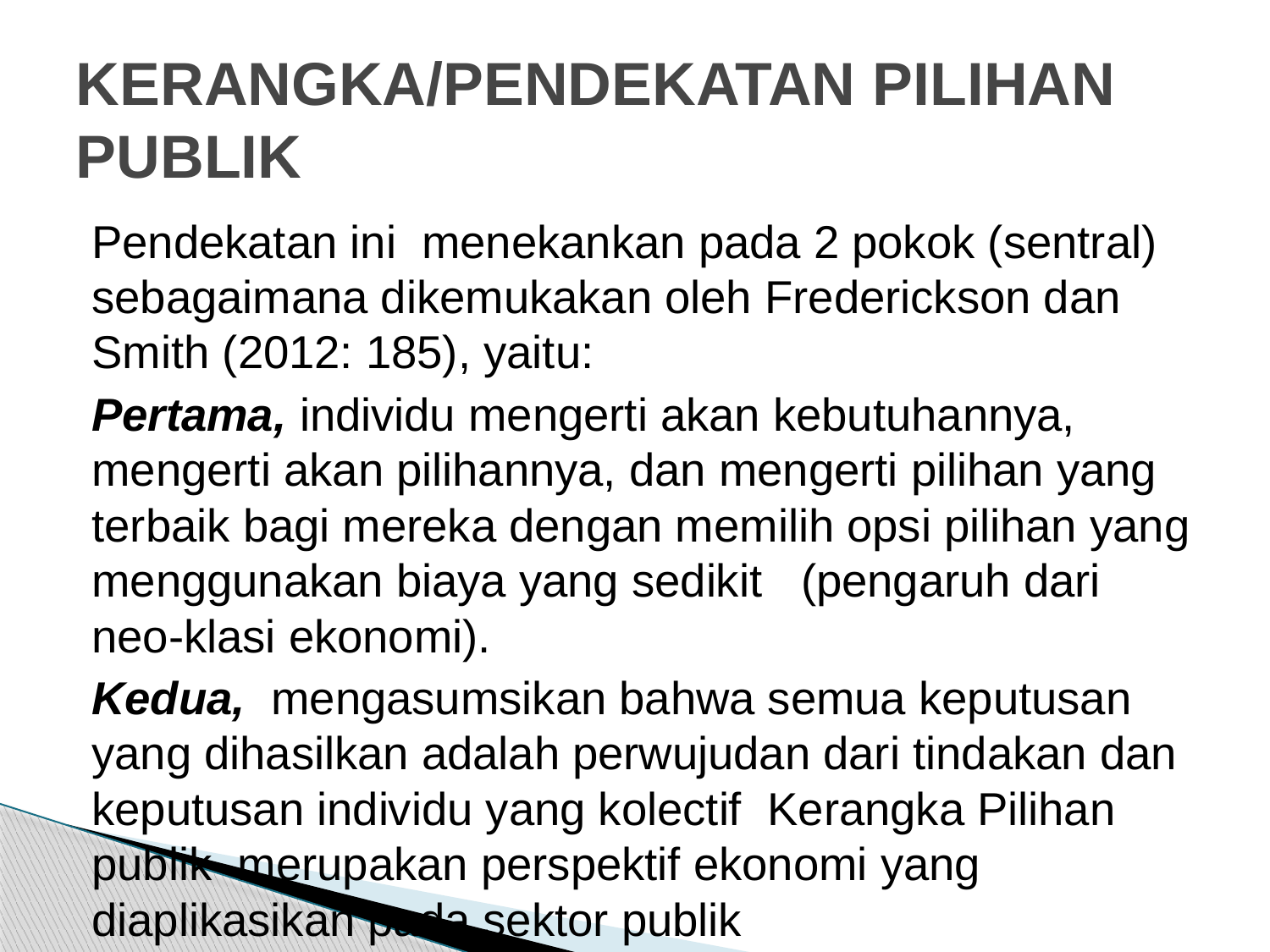

# KERANGKA/PENDEKATAN PILIHAN PUBLIK
Pendekatan ini  menekankan pada 2 pokok (sentral) sebagaimana dikemukakan oleh Frederickson dan Smith (2012: 185), yaitu:
Pertama, individu mengerti akan kebutuhannya, mengerti akan pilihannya, dan mengerti pilihan yang terbaik bagi mereka dengan memilih opsi pilihan yang menggunakan biaya yang sedikit   (pengaruh dari neo-klasi ekonomi).
Kedua,  mengasumsikan bahwa semua keputusan yang dihasilkan adalah perwujudan dari tindakan dan keputusan individu yang kolectif  Kerangka Pilihan publik  merupakan perspektif ekonomi yang diaplikasikan pada sektor publik